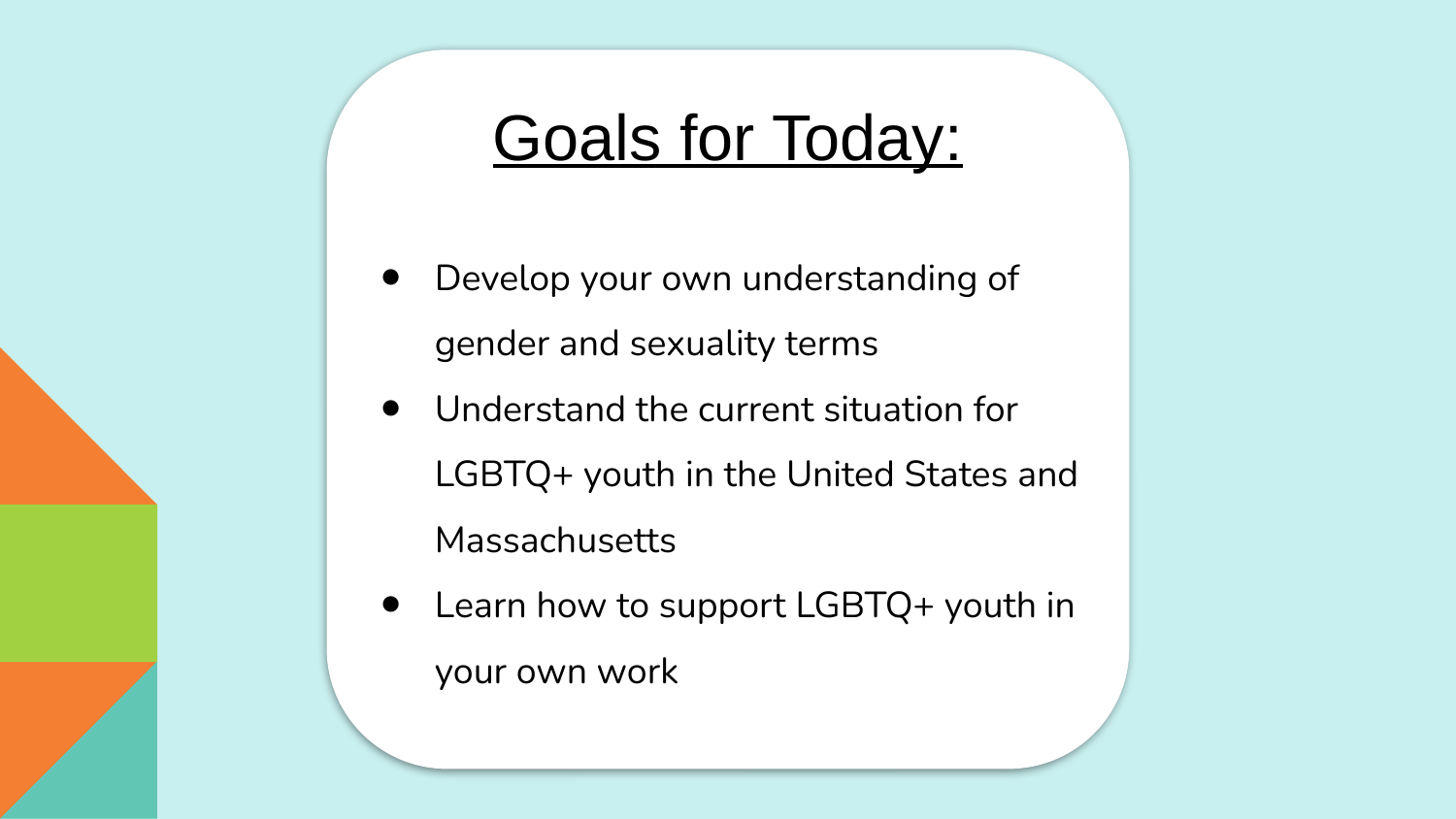

# Goals for Today:
Develop your own understanding of gender and sexuality terms
Understand the current situation for LGBTQ+ youth in the United States and Massachusetts
Learn how to support LGBTQ+ youth in your own work